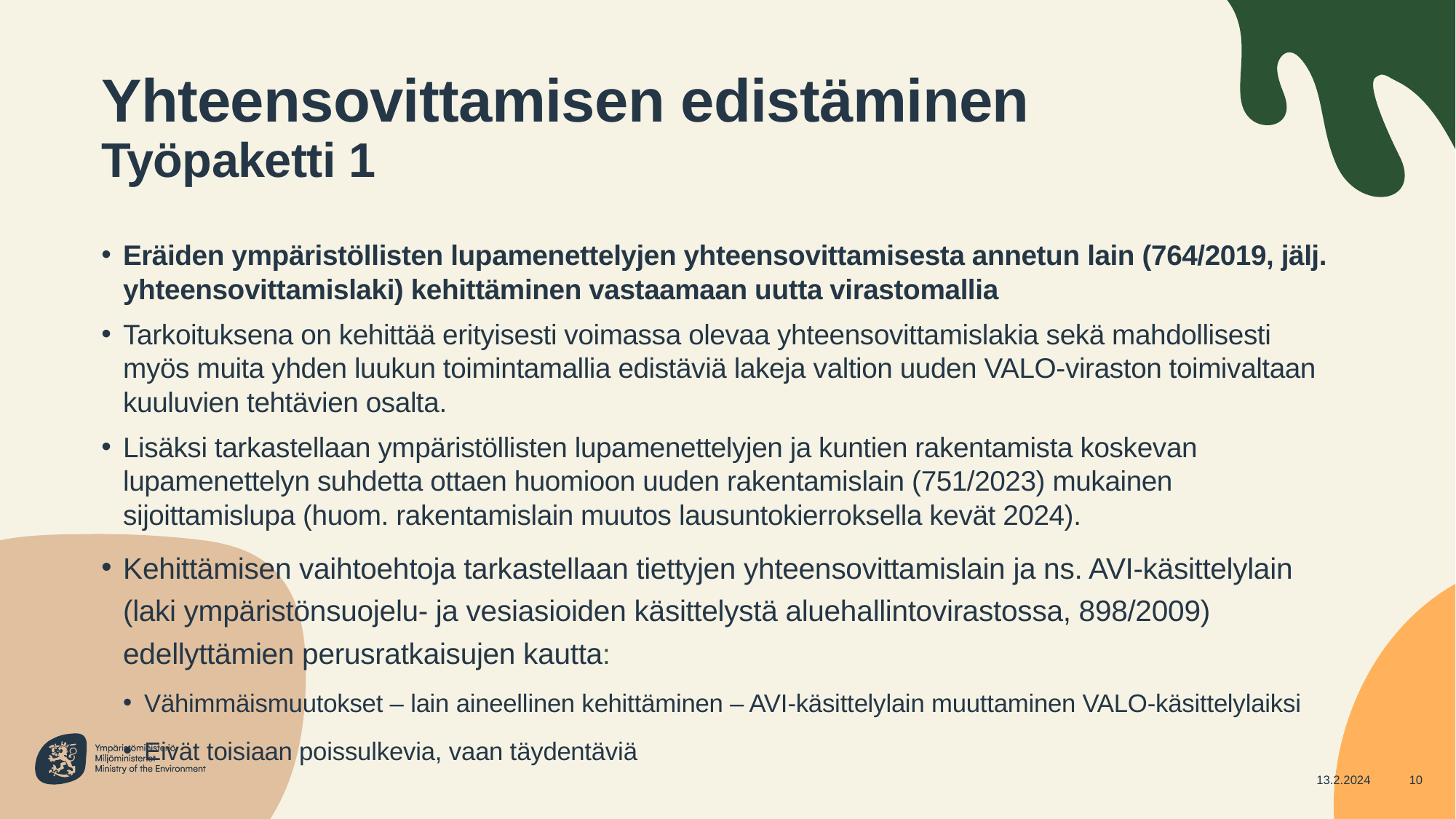

# Yhteensovittamisen edistäminen Työpaketti 1
Eräiden ympäristöllisten lupamenettelyjen yhteensovittamisesta annetun lain (764/2019, jälj. yhteensovittamislaki) kehittäminen vastaamaan uutta virastomallia
Tarkoituksena on kehittää erityisesti voimassa olevaa yhteensovittamislakia sekä mahdollisesti myös muita yhden luukun toimintamallia edistäviä lakeja valtion uuden VALO-viraston toimivaltaan kuuluvien tehtävien osalta.
Lisäksi tarkastellaan ympäristöllisten lupamenettelyjen ja kuntien rakentamista koskevan lupamenettelyn suhdetta ottaen huomioon uuden rakentamislain (751/2023) mukainen sijoittamislupa (huom. rakentamislain muutos lausuntokierroksella kevät 2024).
Kehittämisen vaihtoehtoja tarkastellaan tiettyjen yhteensovittamislain ja ns. AVI-käsittelylain (laki ympäristönsuojelu- ja vesiasioiden käsittelystä aluehallintovirastossa, 898/2009) edellyttämien perusratkaisujen kautta:
Vähimmäismuutokset – lain aineellinen kehittäminen – AVI-käsittelylain muuttaminen VALO-käsittelylaiksi
Eivät toisiaan poissulkevia, vaan täydentäviä

13.2.2024
10